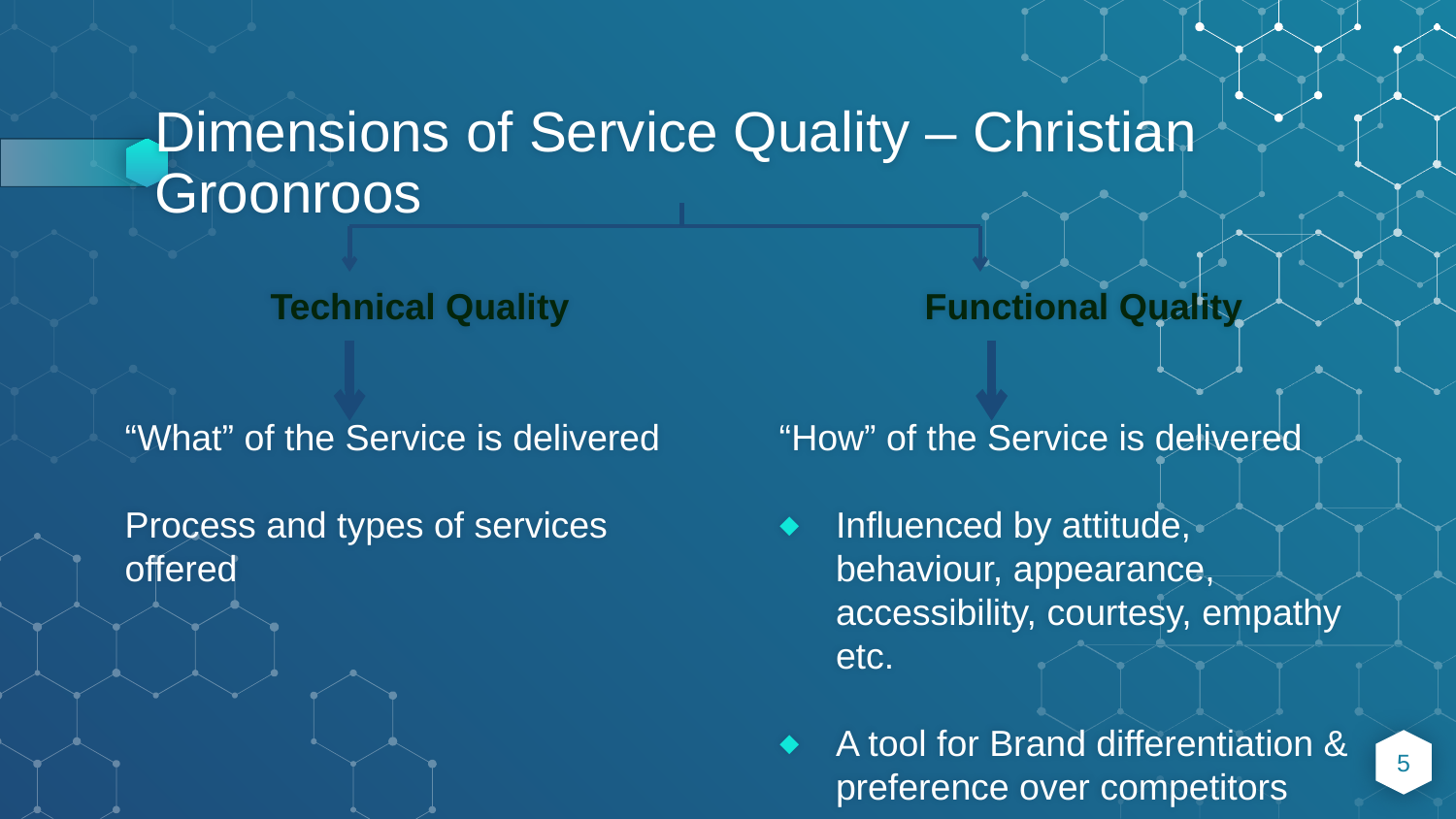

# Dimensions of Service Quality – Christian Groonroos
	Technical Quality

“What” of the Service is delivered

Process and types of services offered
	Functional Quality

“How” of the Service is delivered

Influenced by attitude, behaviour, appearance, accessibility, courtesy, empathy etc.

A tool for Brand differentiation & preference over competitors
5